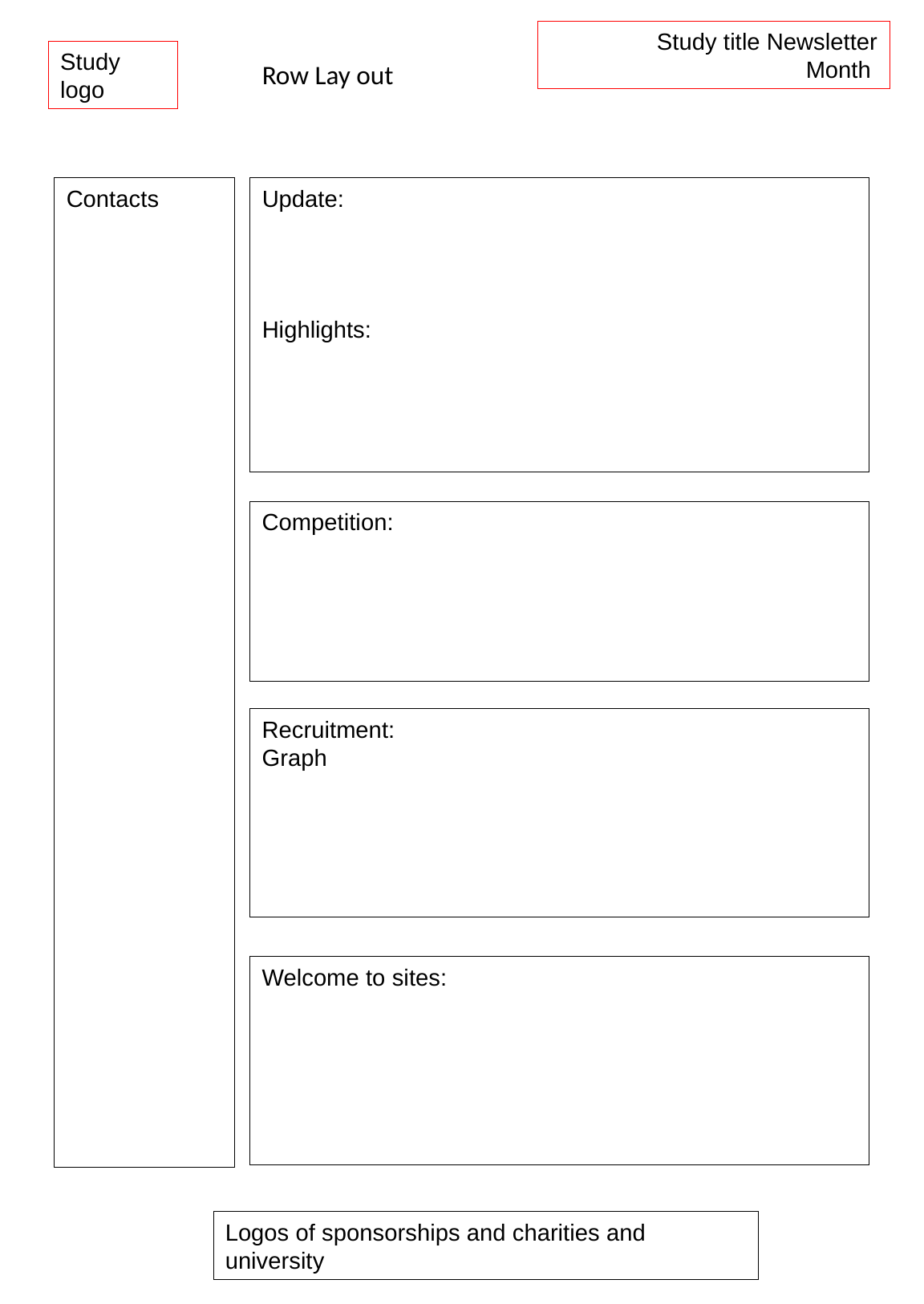

Study title Newsletter
Month
Study logo
Row Lay out
# Contacts
Update:

Highlights:

Competition:

Recruitment:
Graph

Welcome to sites:

Logos of sponsorships and charities and university